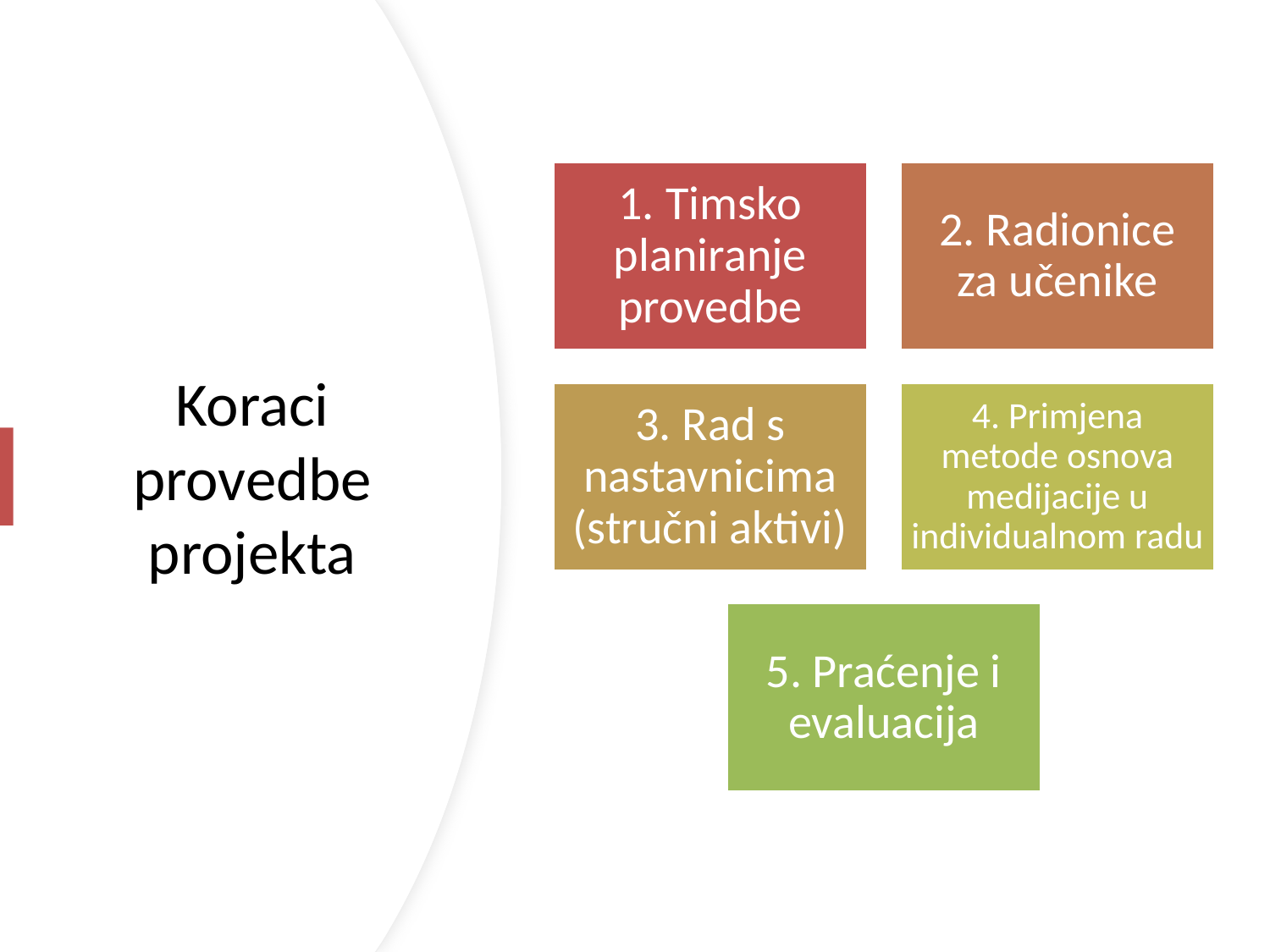

1. Timsko planiranje provedbe
2. Radionice za učenike
3. Rad s nastavnicima (stručni aktivi)
4. Primjena metode osnova medijacije u individualnom radu
5. Praćenje i evaluacija
# Koraci provedbe projekta